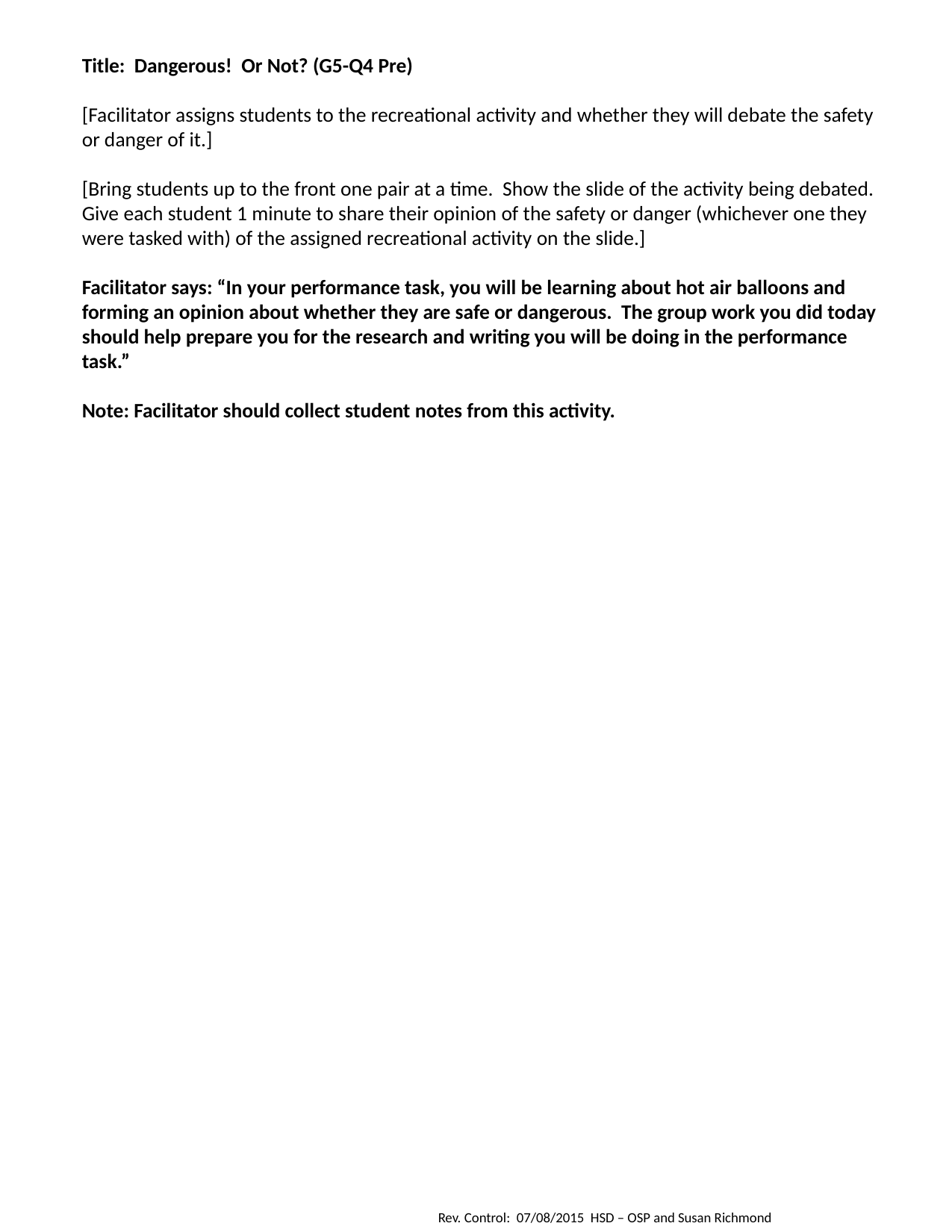

Title:  Dangerous!  Or Not? (G5-Q4 Pre)

[Facilitator assigns students to the recreational activity and whether they will debate the safety or danger of it.]

[Bring students up to the front one pair at a time.  Show the slide of the activity being debated.  Give each student 1 minute to share their opinion of the safety or danger (whichever one they were tasked with) of the assigned recreational activity on the slide.]

Facilitator says: “In your performance task, you will be learning about hot air balloons and forming an opinion about whether they are safe or dangerous.  The group work you did today should help prepare you for the research and writing you will be doing in the performance task.”

Note: Facilitator should collect student notes from this activity.